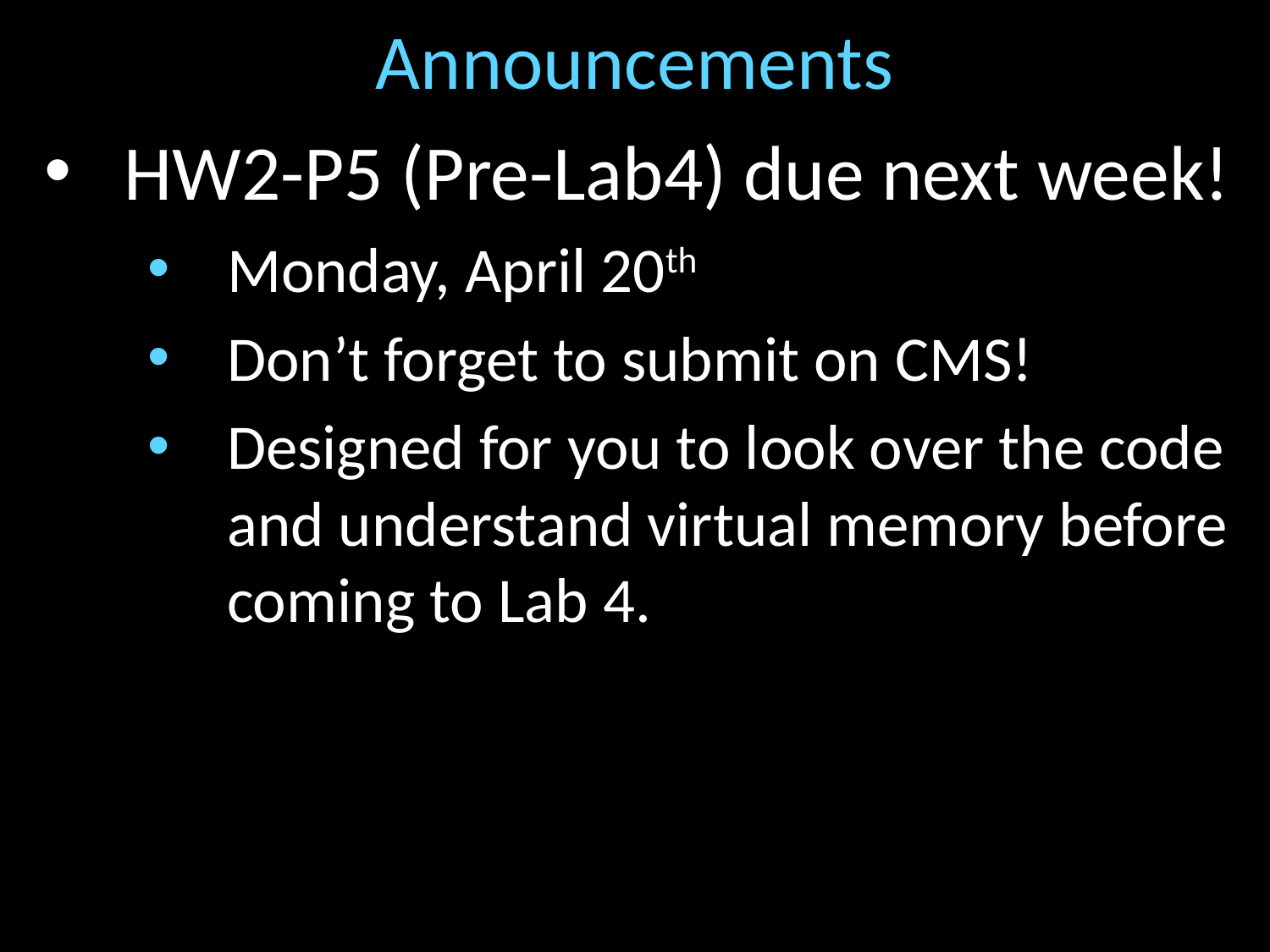

# Announcements
HW2-P5 (Pre-Lab4) due next week!
Monday, April 20th
Don’t forget to submit on CMS!
Designed for you to look over the code and understand virtual memory before coming to Lab 4.